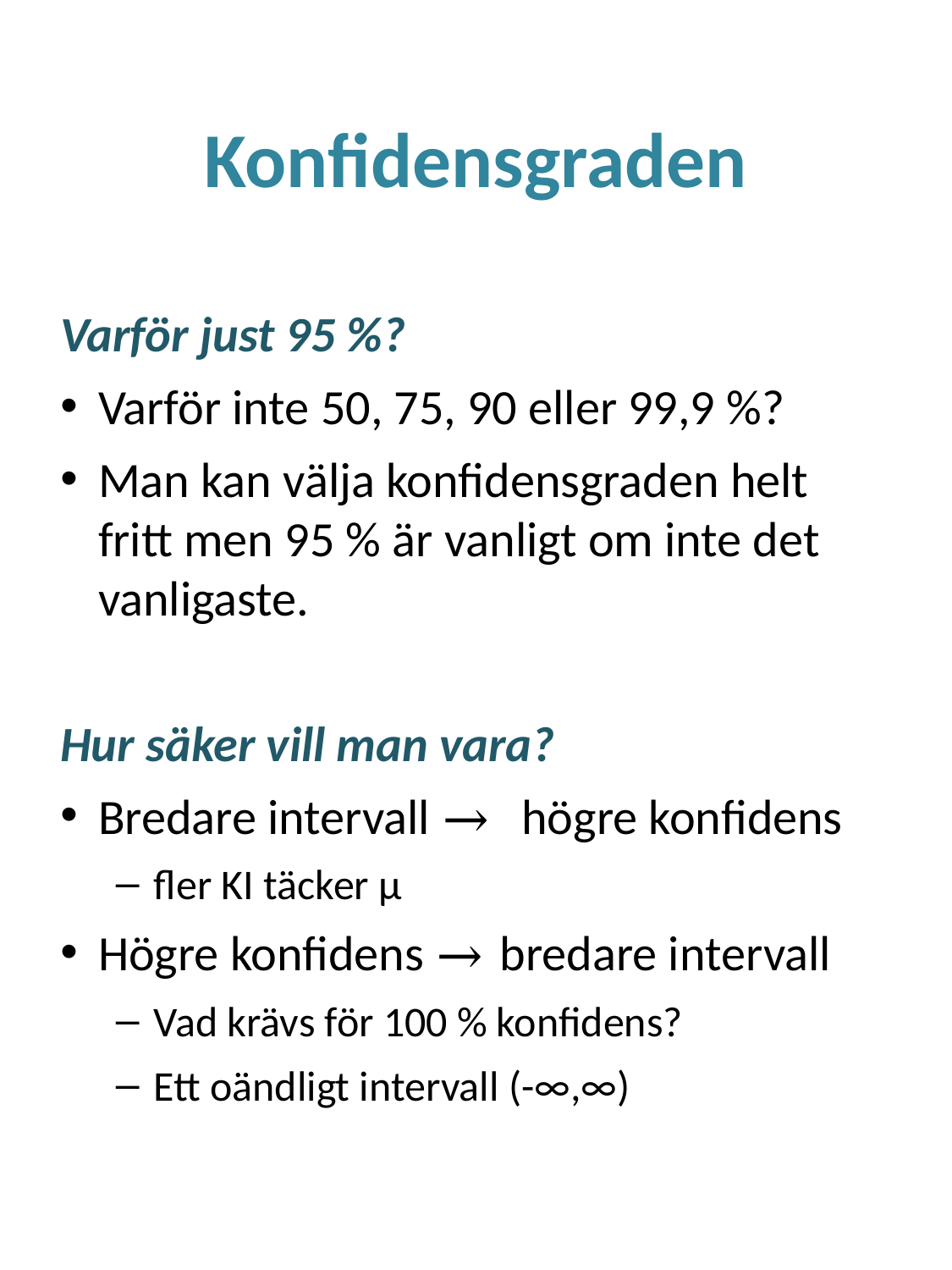

# Konfidensgraden
Varför just 95 %?
Varför inte 50, 75, 90 eller 99,9 %?
Man kan välja konfidensgraden helt fritt men 95 % är vanligt om inte det vanligaste.

Hur säker vill man vara?
Bredare intervall →  högre konfidens
fler KI täcker μ
Högre konfidens → bredare intervall
Vad krävs för 100 % konfidens?
Ett oändligt intervall (-∞,∞)